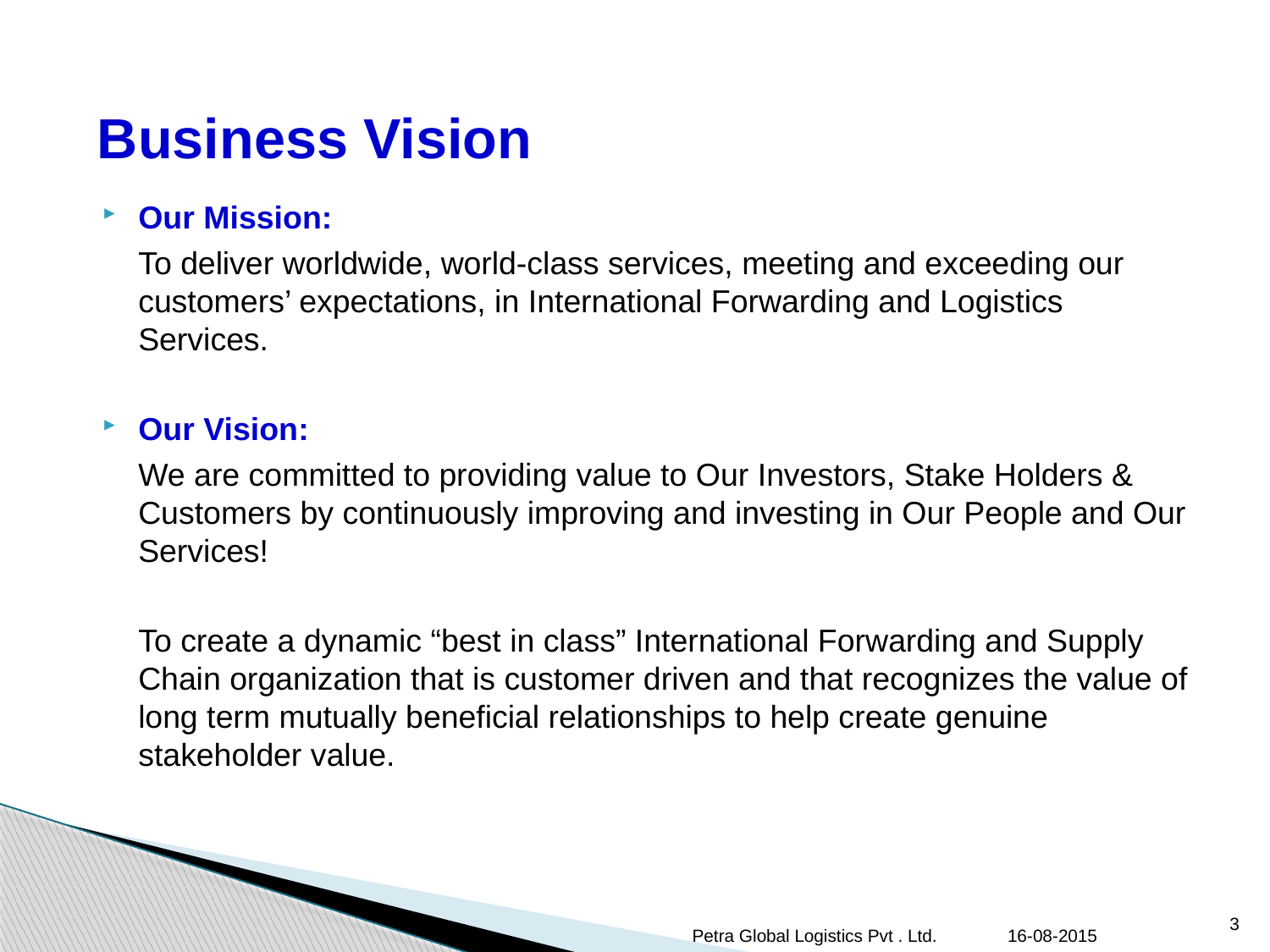

# Business Vision

Our Mission:
    To deliver worldwide, world-class services, meeting and exceeding our customers’ expectations, in International Forwarding and Logistics Services.

Our Vision:
	We are committed to providing value to Our Investors, Stake Holders & Customers by continuously improving and investing in Our People and Our Services!

	To create a dynamic “best in class” International Forwarding and Supply Chain organization that is customer driven and that recognizes the value of long term mutually beneficial relationships to help create genuine stakeholder value.

3
16-08-2015
Petra Global Logistics Pvt . Ltd.